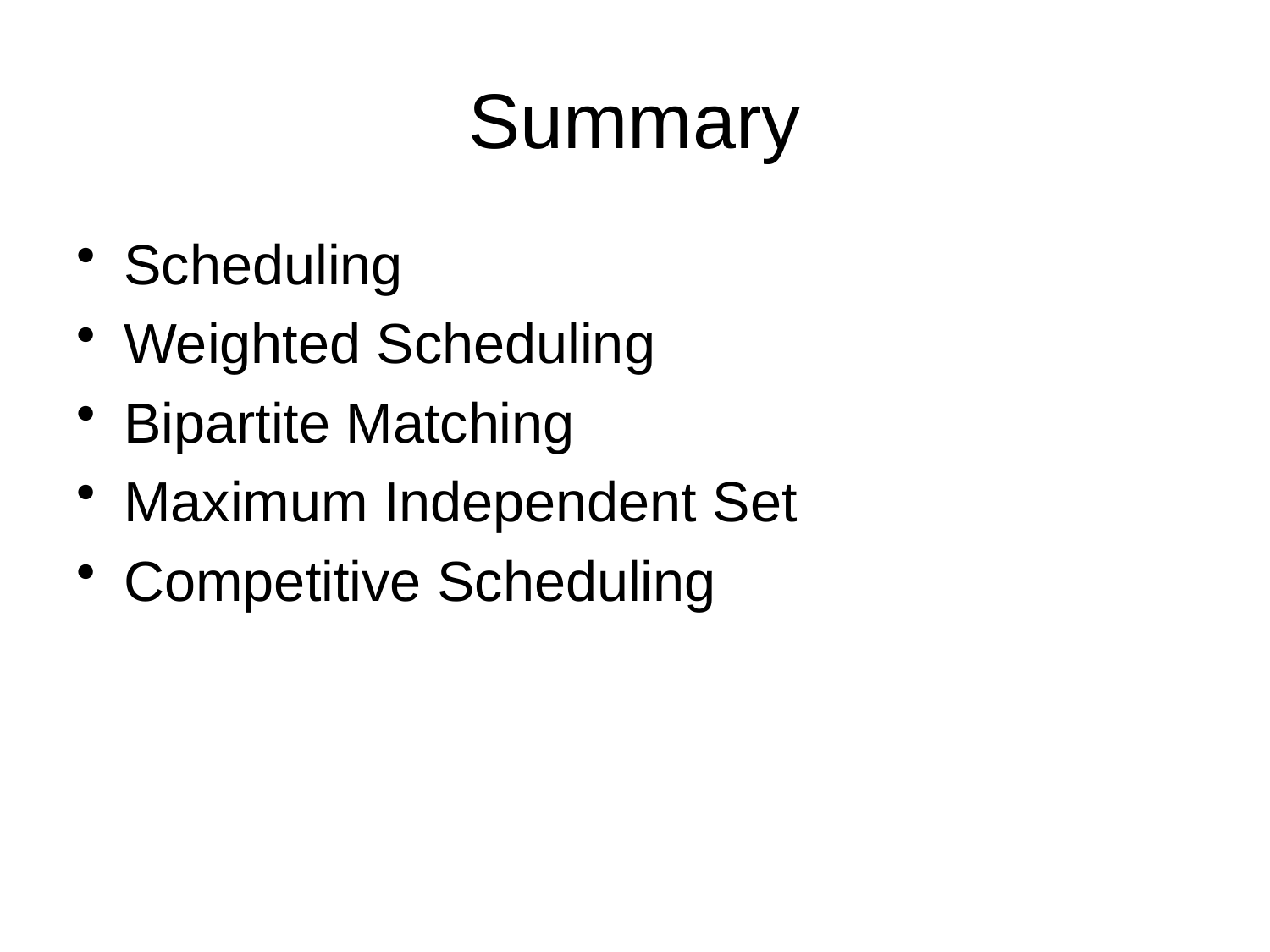

# Summary
Scheduling
Weighted Scheduling
Bipartite Matching
Maximum Independent Set
Competitive Scheduling